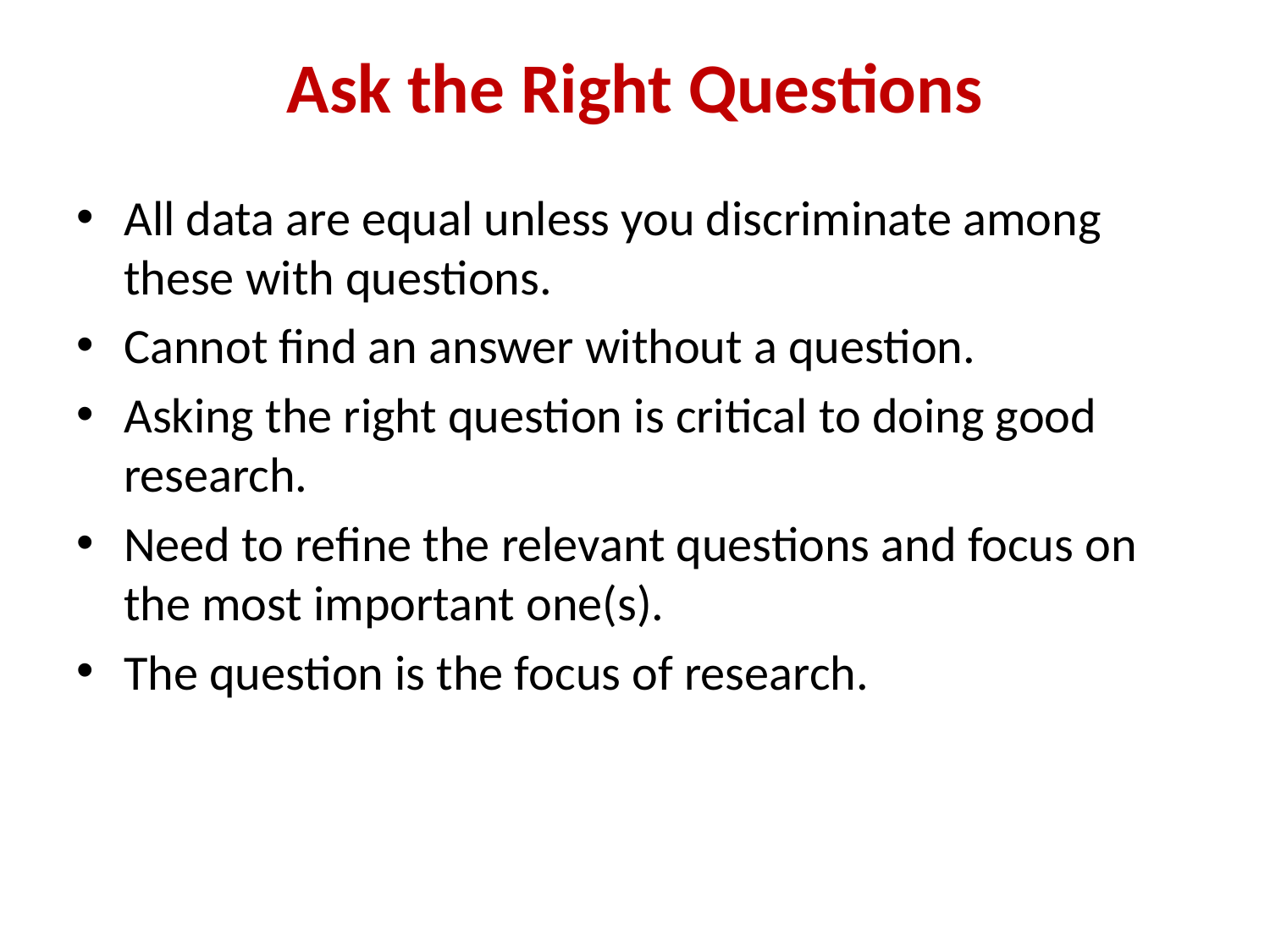

# Ask the Right Questions
All data are equal unless you discriminate among these with questions.
Cannot find an answer without a question.
Asking the right question is critical to doing good research.
Need to refine the relevant questions and focus on the most important one(s).
The question is the focus of research.